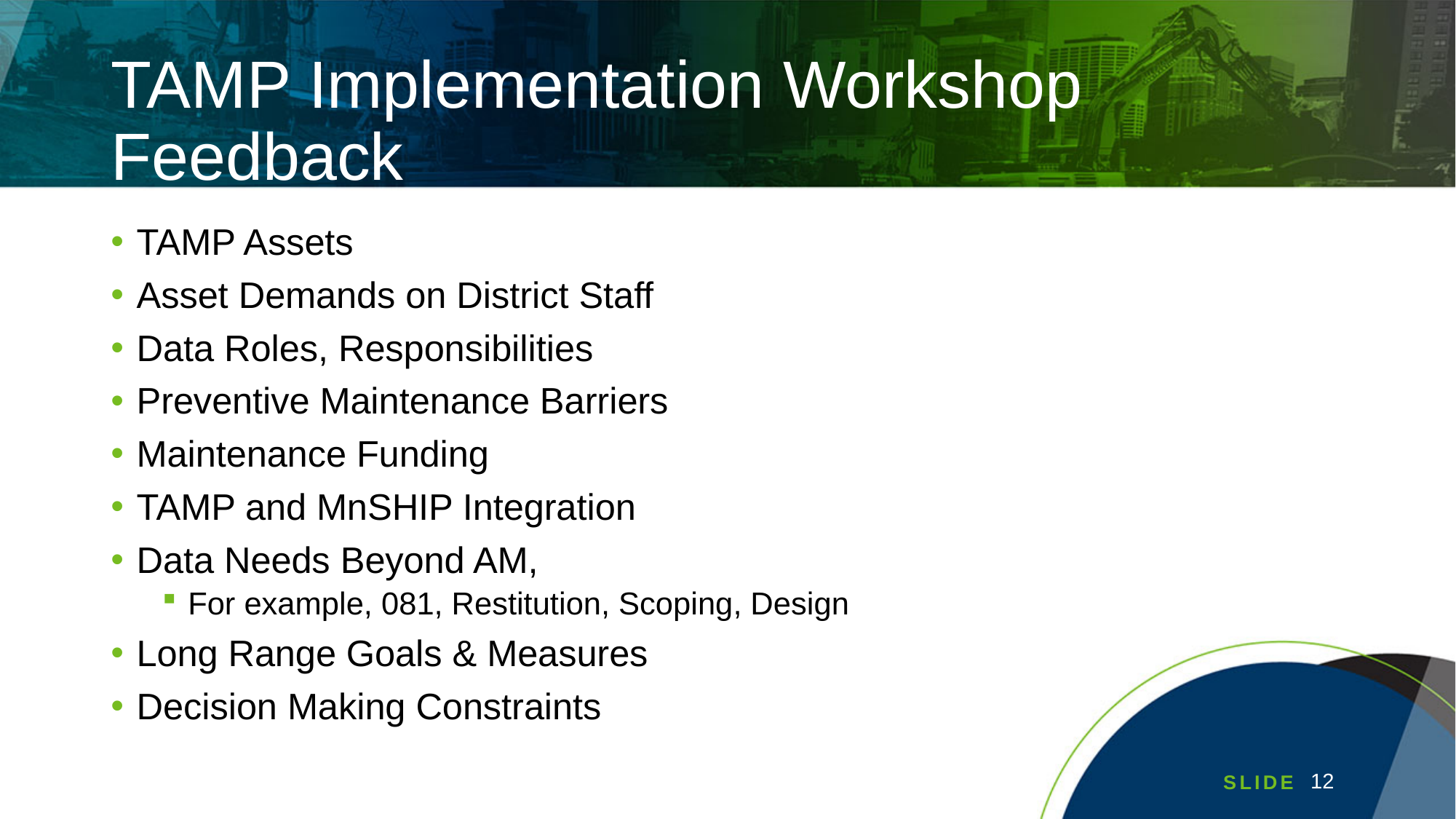

# TAMP Implementation Workshop Feedback
TAMP Assets
Asset Demands on District Staff
Data Roles, Responsibilities
Preventive Maintenance Barriers
Maintenance Funding
TAMP and MnSHIP Integration
Data Needs Beyond AM,
For example, 081, Restitution, Scoping, Design
Long Range Goals & Measures
Decision Making Constraints
12